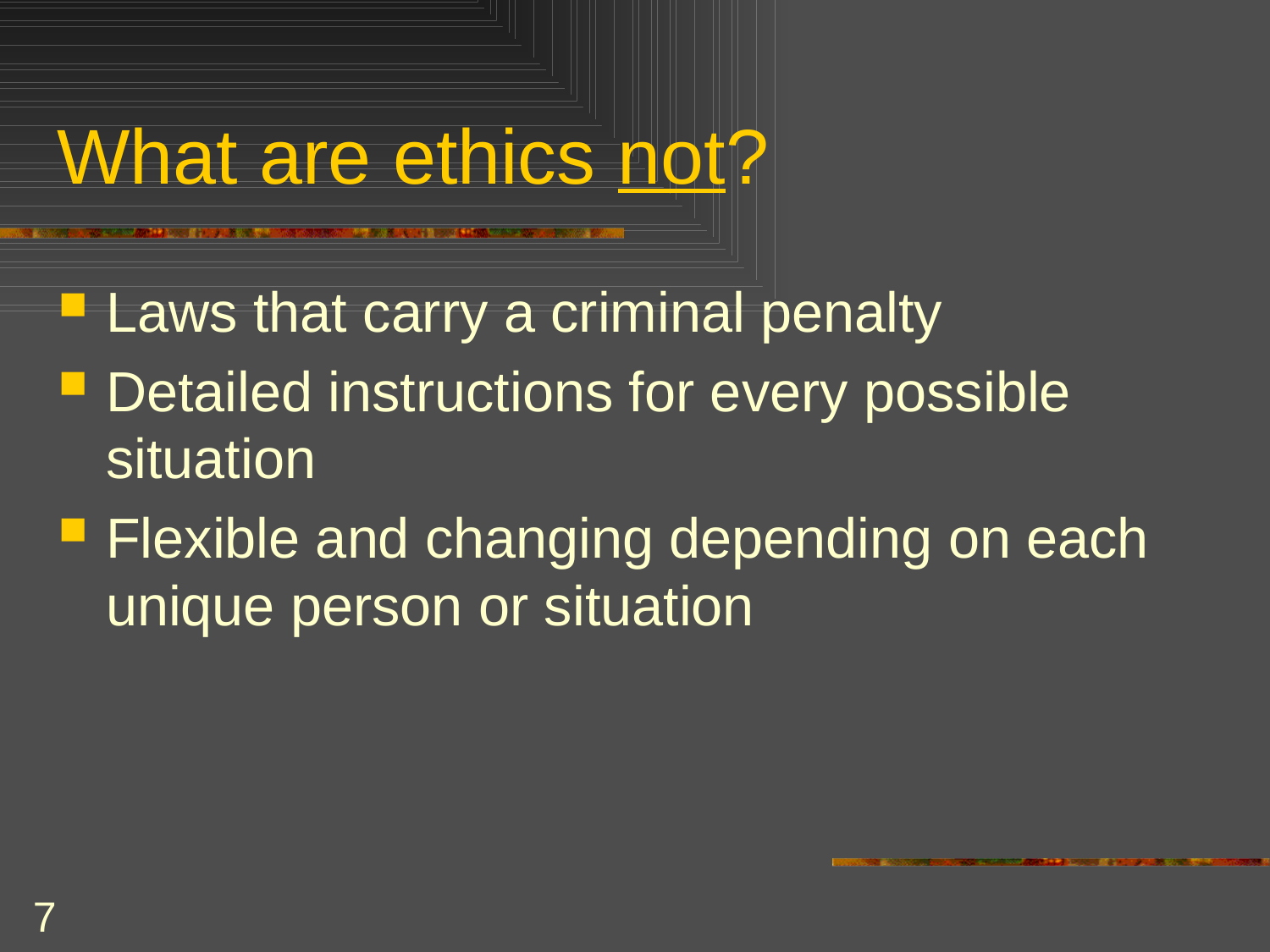

# What are ethics not?
Laws that carry a criminal penalty
Detailed instructions for every possible situation
Flexible and changing depending on each unique person or situation
7